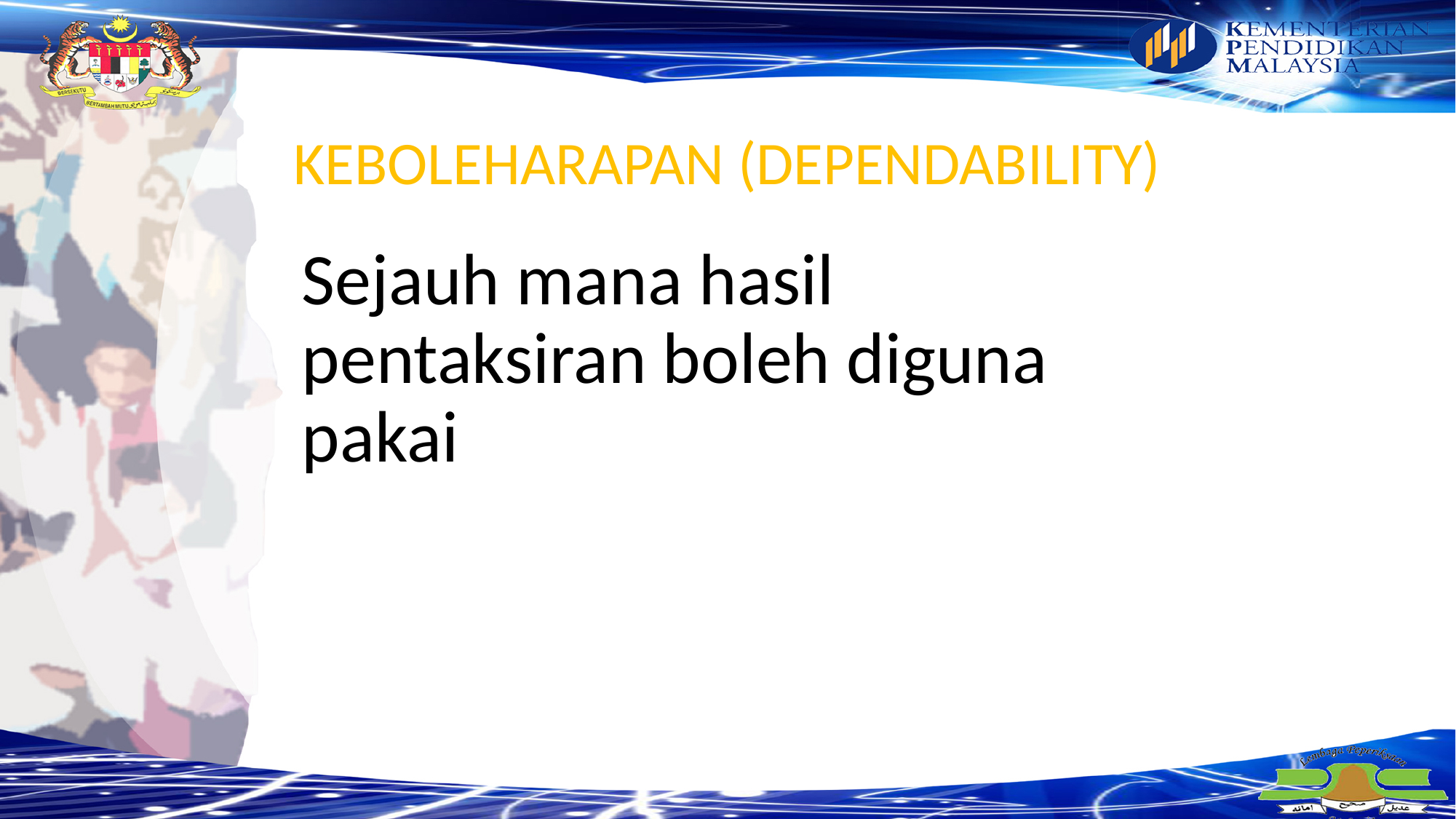

# KEBOLEHARAPAN (DEPENDABILITY)
Sejauh mana hasil pentaksiran boleh diguna pakai